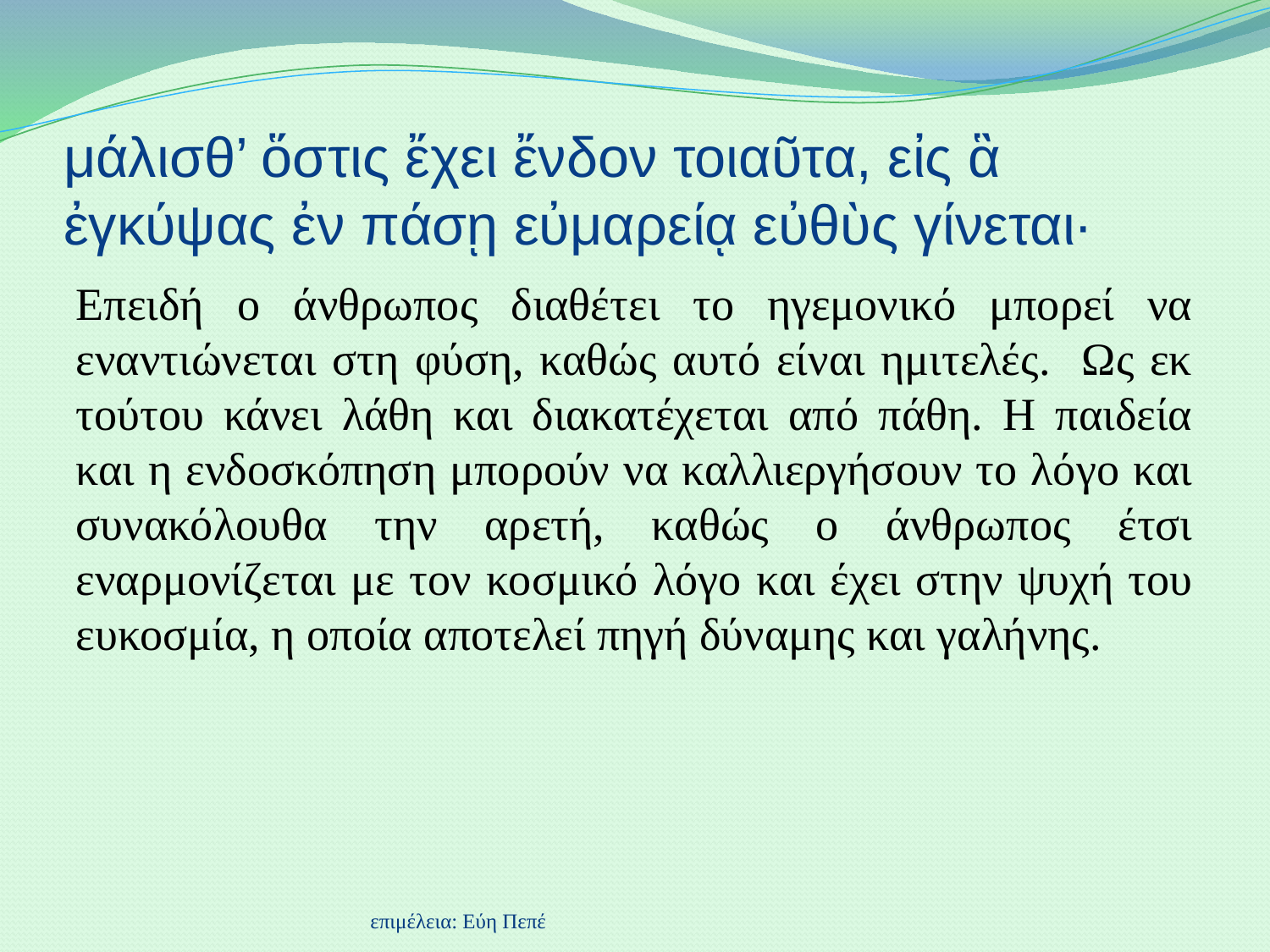

# μάλισθ’ ὅστις ἔχει ἔνδον τοιαῦτα, εἰς ἃ ἐγκύψας ἐν πάσῃ εὐμαρείᾳ εὐθὺς γίνεται·
Επειδή ο άνθρωπος διαθέτει το ηγεμονικό μπορεί να εναντιώνεται στη φύση, καθώς αυτό είναι ημιτελές.  Ως εκ τούτου κάνει λάθη και διακατέχεται από πάθη. Η παιδεία και η ενδοσκόπηση μπορούν να καλλιεργήσουν το λόγο και συνακόλουθα την αρετή, καθώς ο άνθρωπος έτσι εναρμονίζεται με τον κοσμικό λόγο και έχει στην ψυχή του ευκοσμία, η οποία αποτελεί πηγή δύναμης και γαλήνης.
επιμέλεια: Εύη Πεπέ